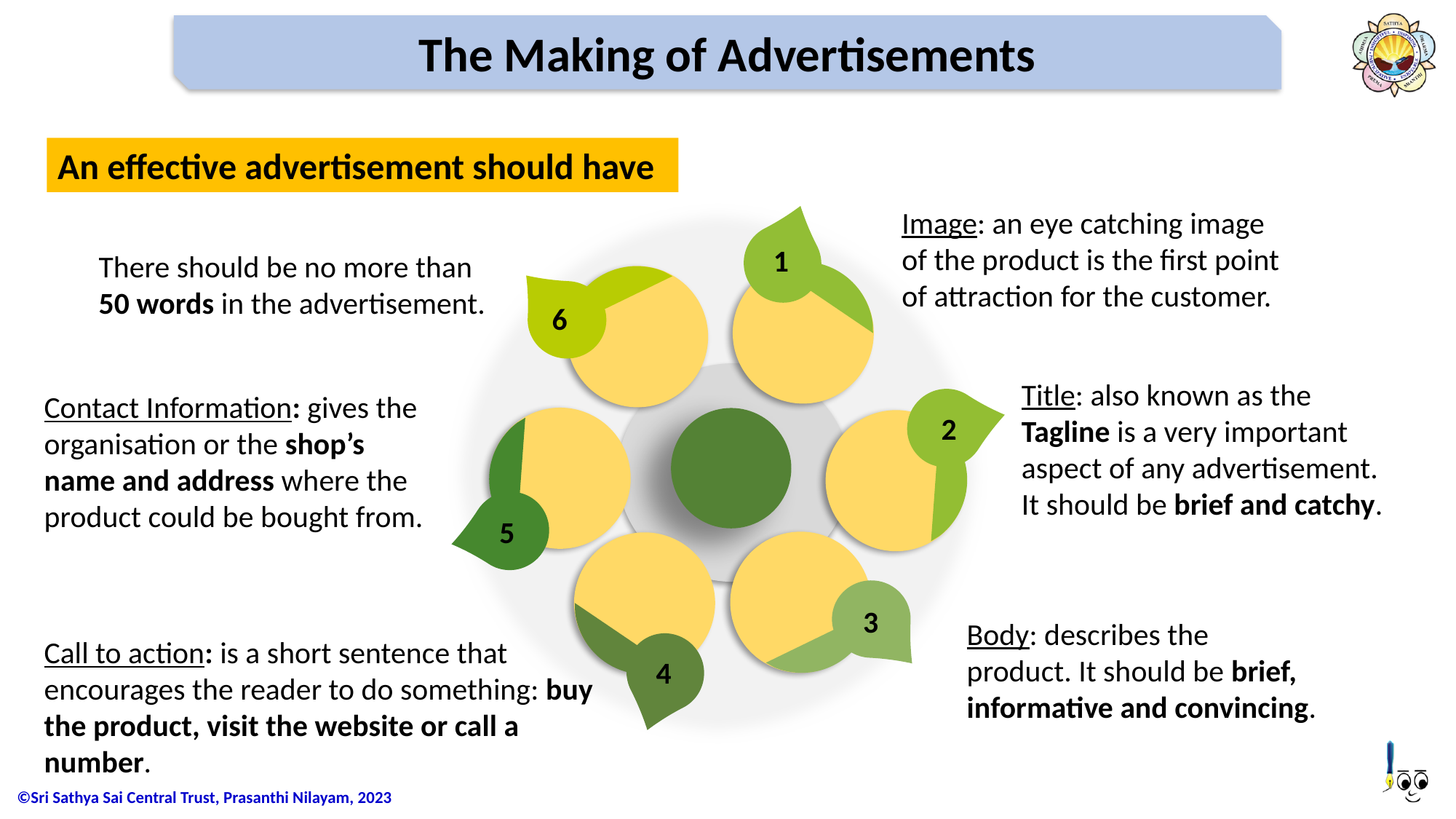

The Making of Advertisements
An effective advertisement should have
Image: an eye catching image of the product is the first point of attraction for the customer.

1
There should be no more than 50 words in the advertisement.

6

Title: also known as the Tagline is a very important aspect of any advertisement. It should be brief and catchy.
Contact Information: gives the organisation or the shop’s name and address where the product could be bought from.

2

5

3
Body: describes the product. It should be brief, informative and convincing.
Call to action: is a short sentence that encourages the reader to do something: buy the product, visit the website or call a number.
4